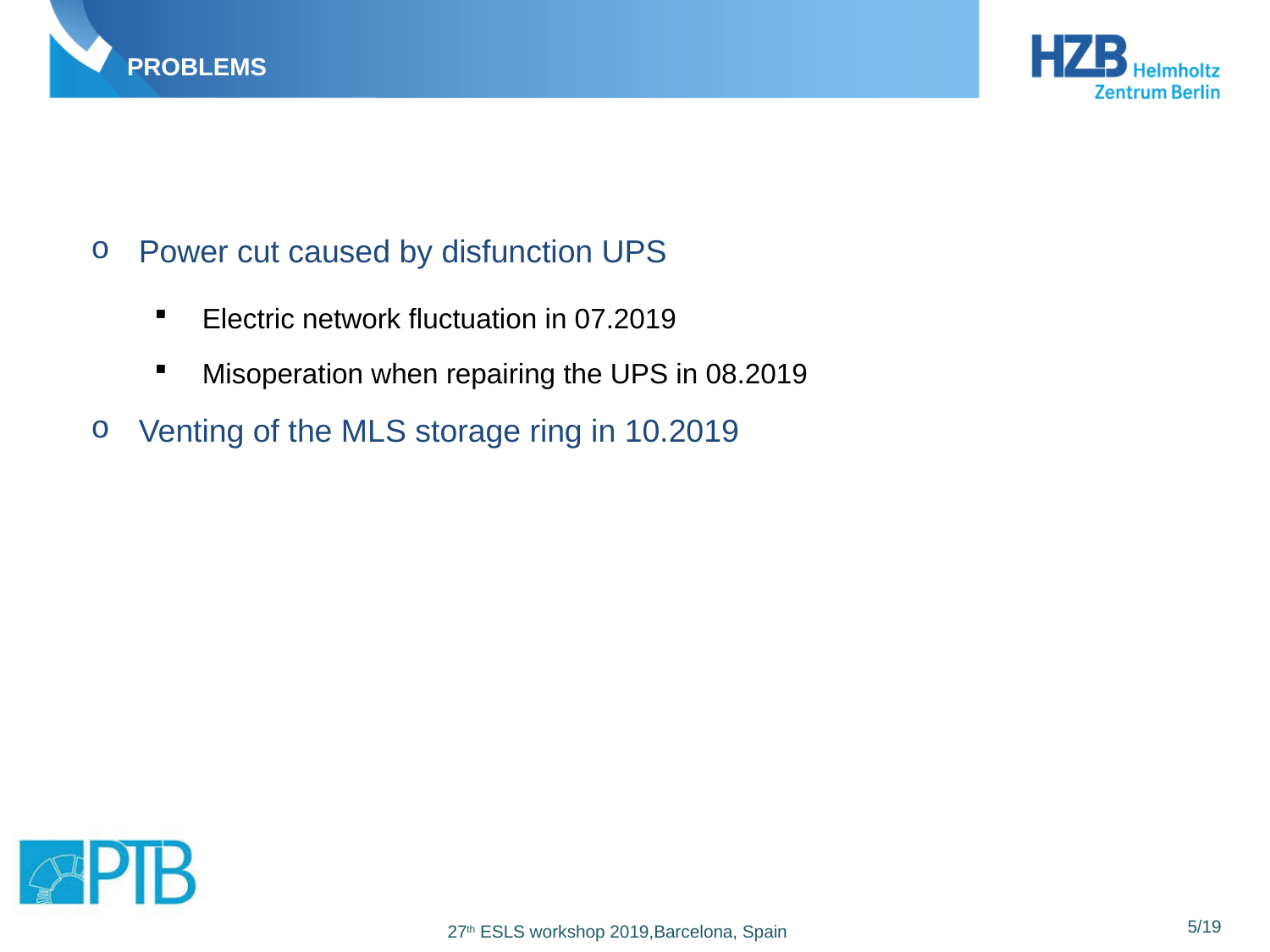

# Problems

Power cut caused by disfunction UPS
Electric network fluctuation in 07.2019
Misoperation when repairing the UPS in 08.2019
Venting of the MLS storage ring in 10.2019